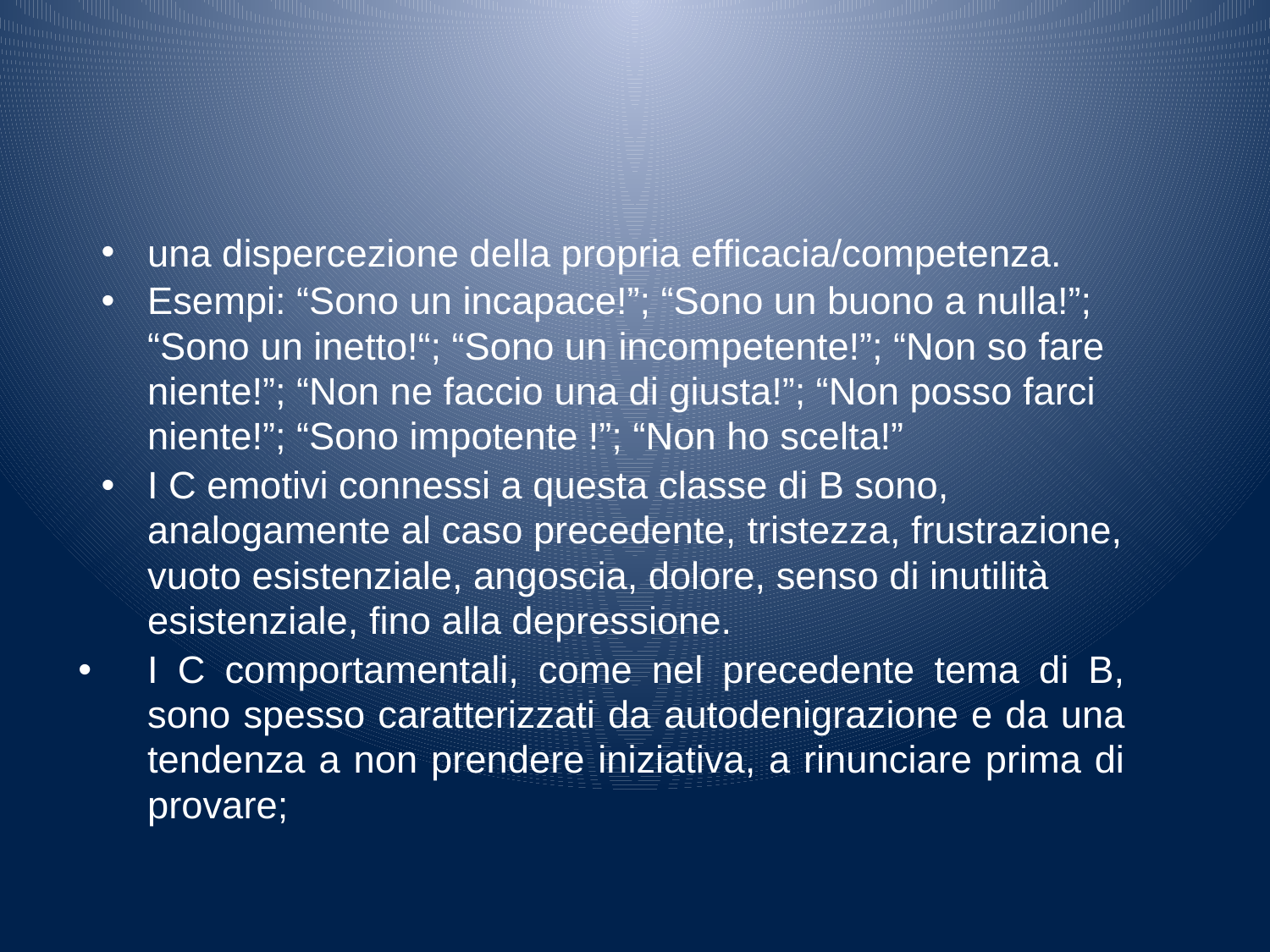

#
una dispercezione della propria efficacia/competenza.
Esempi: “Sono un incapace!”; “Sono un buono a nulla!”; “Sono un inetto!“; “Sono un incompetente!”; “Non so fare niente!”; “Non ne faccio una di giusta!”; “Non posso farci niente!”; “Sono impotente !”; “Non ho scelta!”
I C emotivi connessi a questa classe di B sono, analogamente al caso precedente, tristezza, frustrazione, vuoto esistenziale, angoscia, dolore, senso di inutilità esistenziale, fino alla depressione.
I C comportamentali, come nel precedente tema di B, sono spesso caratterizzati da autodenigrazione e da una tendenza a non prendere iniziativa, a rinunciare prima di provare;